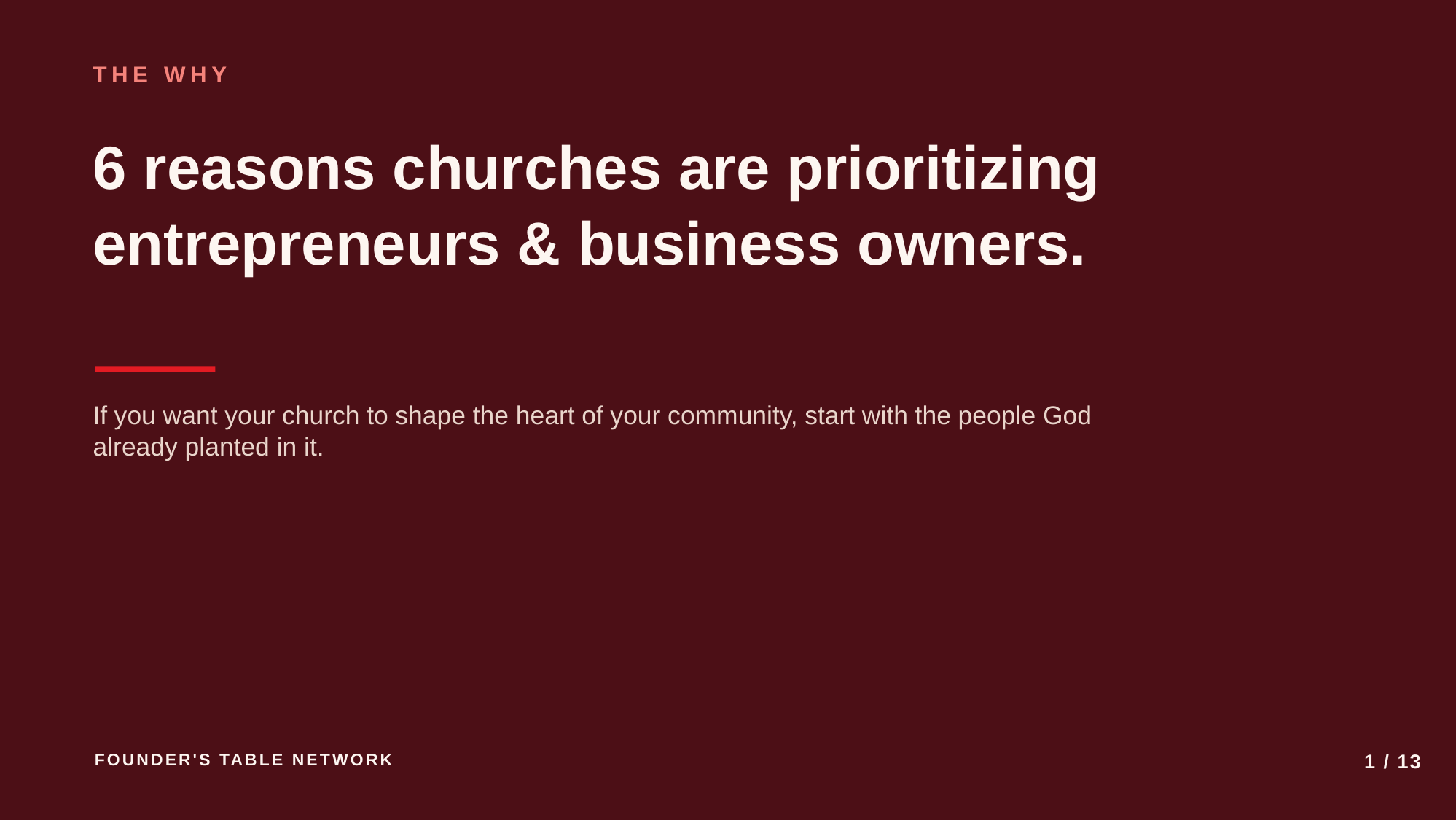

THE WHY
6 reasons churches are prioritizing
entrepreneurs & business owners.

If you want your church to shape the heart of your community, start with the people God already planted in it.
FOUNDER'S TABLE NETWORK
1 / 13